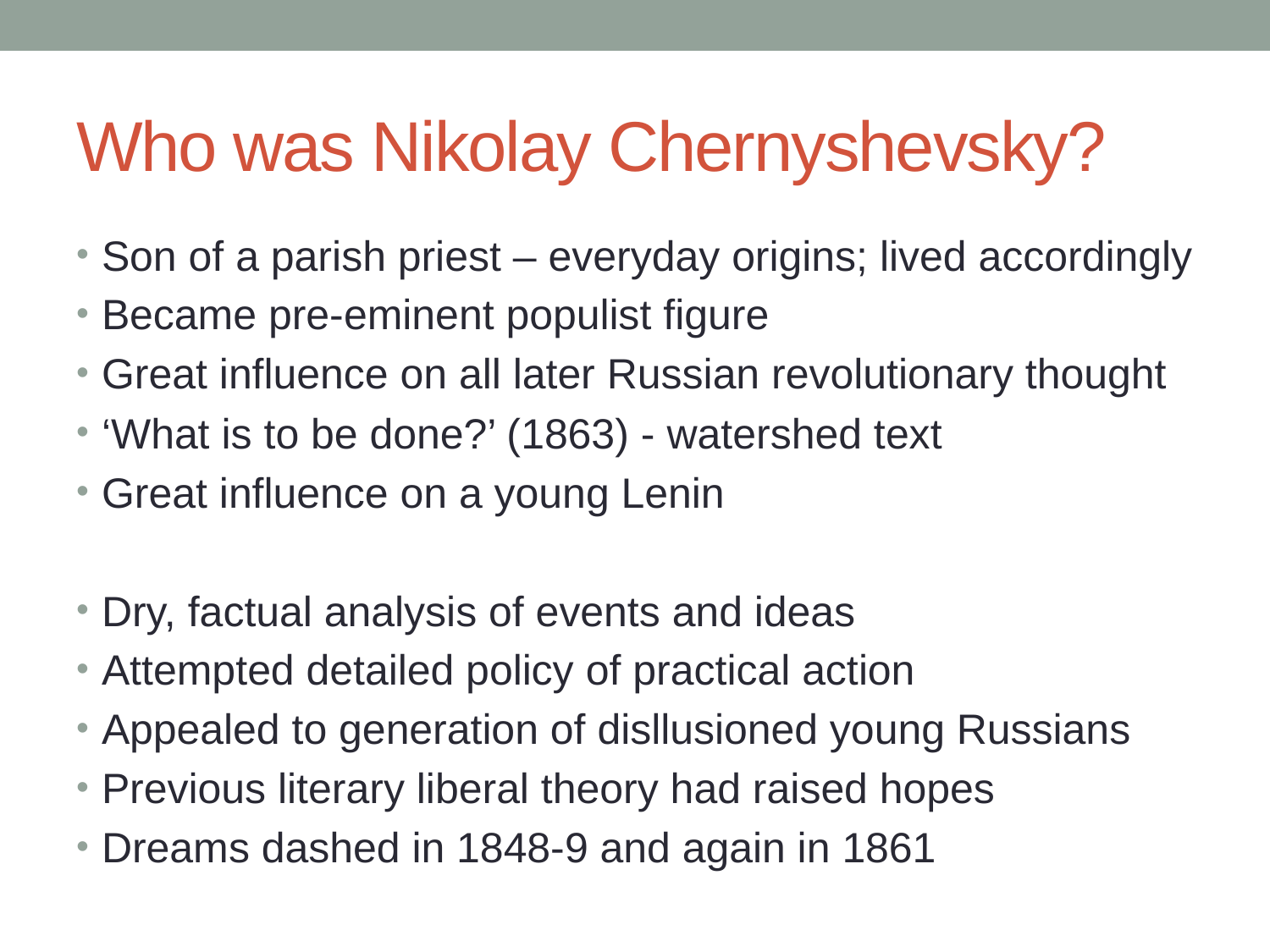

# Who was Nikolay Chernyshevsky?
Son of a parish priest – everyday origins; lived accordingly
Became pre-eminent populist figure
Great influence on all later Russian revolutionary thought
‘What is to be done?’ (1863) - watershed text
Great influence on a young Lenin

Dry, factual analysis of events and ideas
Attempted detailed policy of practical action
Appealed to generation of disllusioned young Russians
Previous literary liberal theory had raised hopes
Dreams dashed in 1848-9 and again in 1861